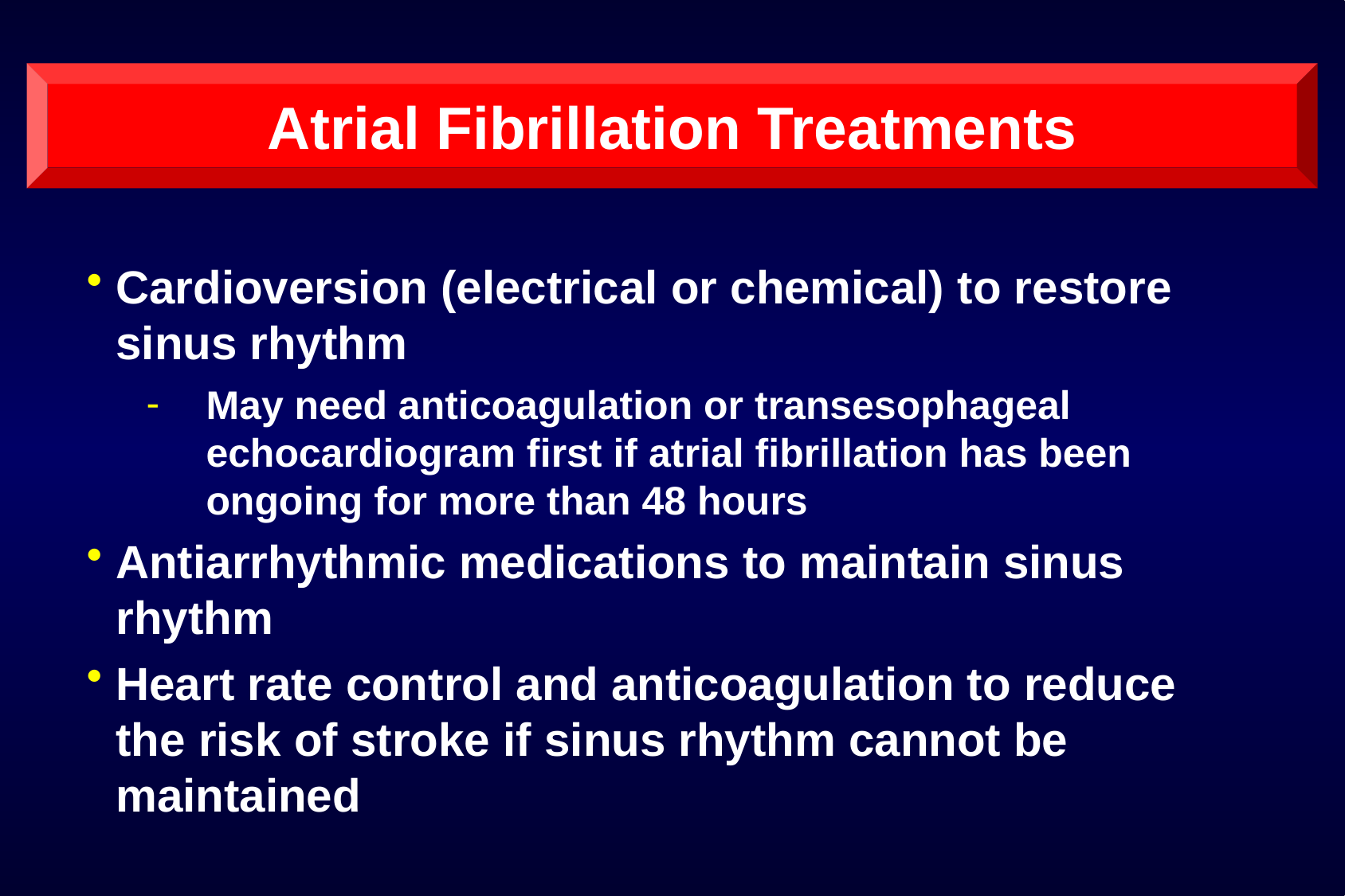

Atrial Fibrillation Treatments
Cardioversion (electrical or chemical) to restore sinus rhythm
May need anticoagulation or transesophageal echocardiogram first if atrial fibrillation has been ongoing for more than 48 hours
Antiarrhythmic medications to maintain sinus rhythm
Heart rate control and anticoagulation to reduce the risk of stroke if sinus rhythm cannot be maintained